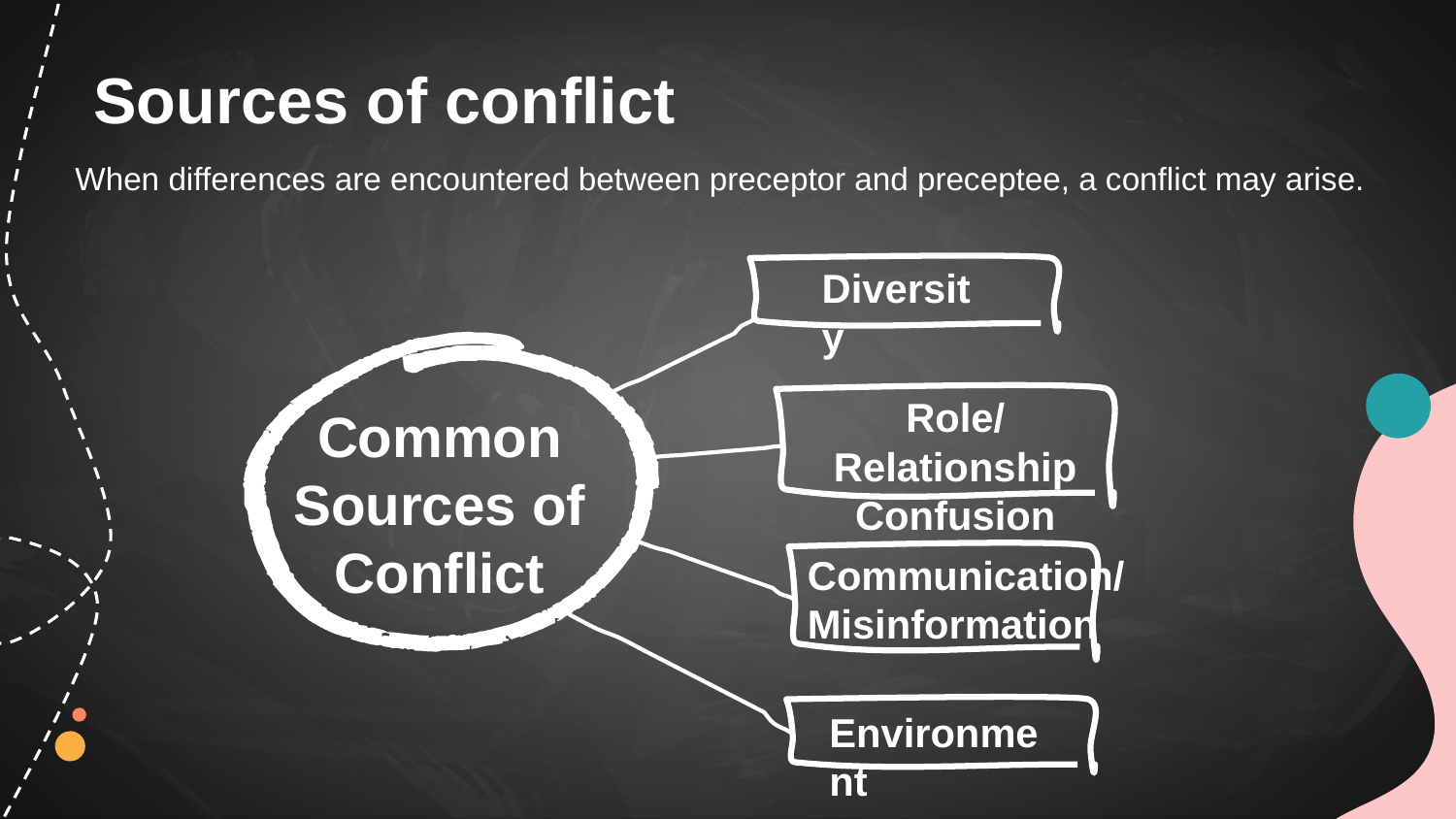

# Sources of conflict
When differences are encountered between preceptor and preceptee, a conflict may arise.
Diversity

Role/Relationship Confusion
Common Sources of Conflict
Communication/ Misinformation
Environment